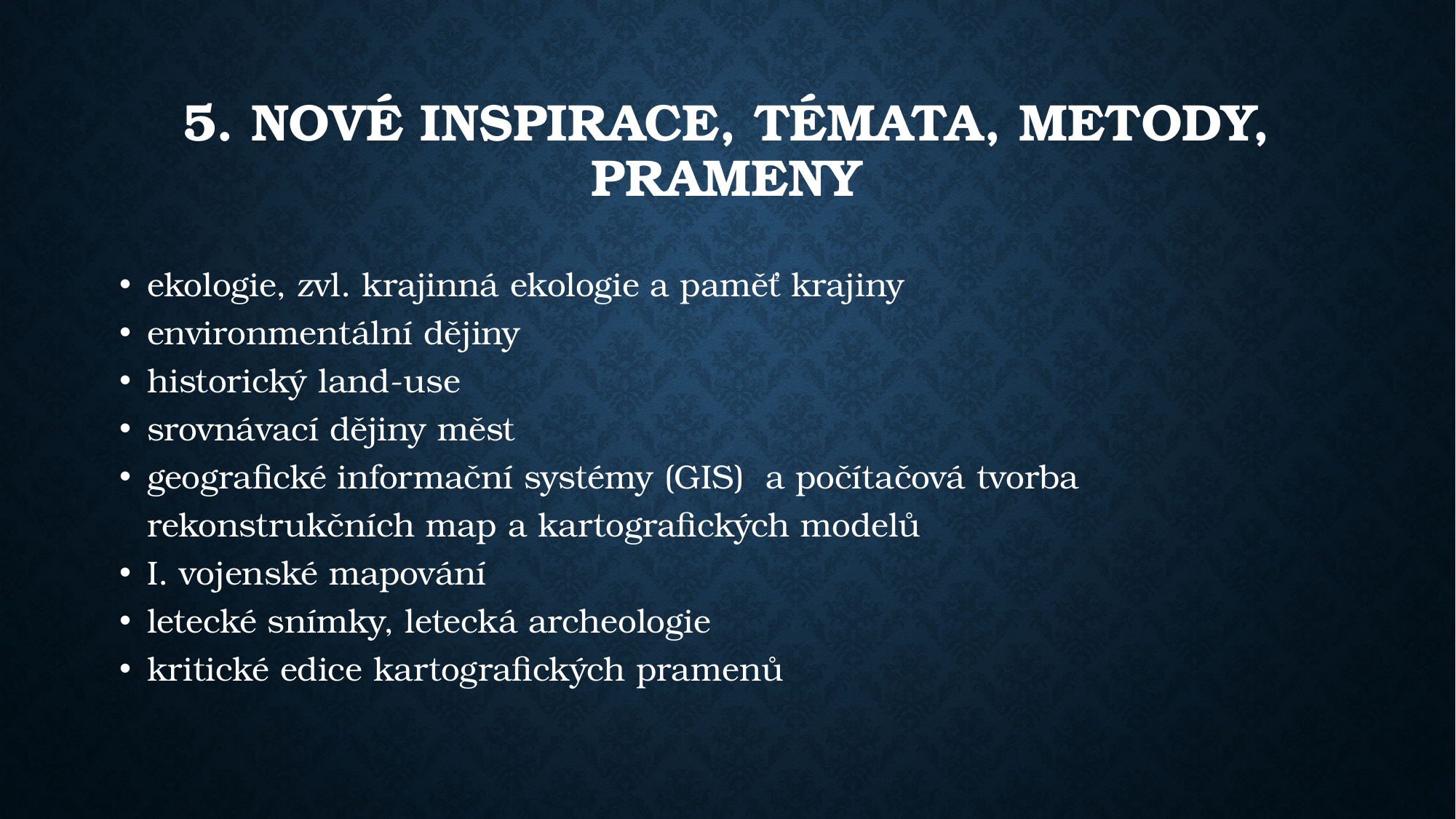

5. nové inspirace, témata, metody, prameny
ekologie, zvl. krajinná ekologie a paměť krajiny
environmentální dějiny
historický land-use
srovnávací dějiny měst
geografické informační systémy (GIS)  a počítačová tvorba rekonstrukčních map a kartografických modelů
I. vojenské mapování
letecké snímky, letecká archeologie
kritické edice kartografických pramenů